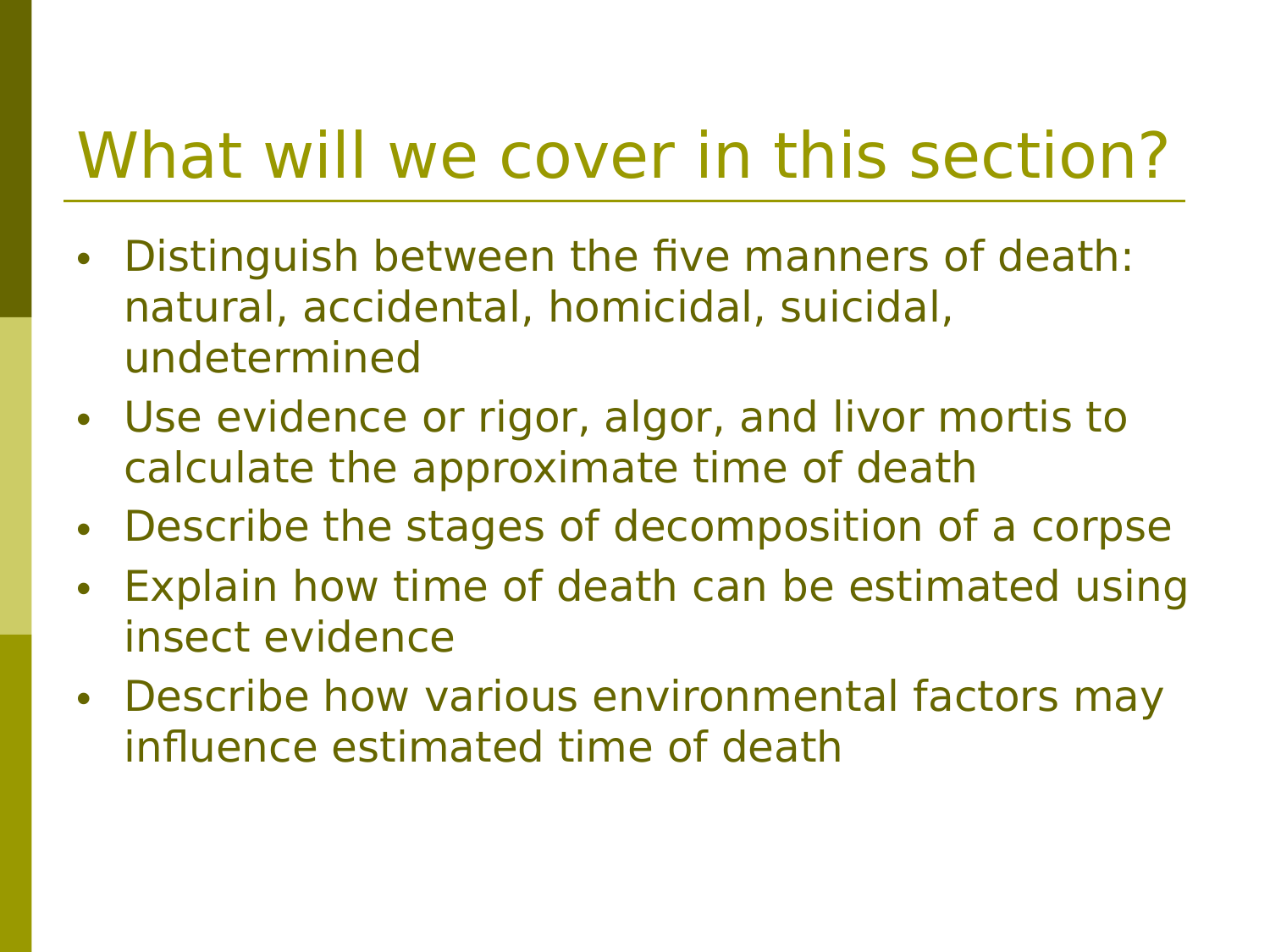

# What will we cover in this section?
Distinguish between the five manners of death: natural, accidental, homicidal, suicidal, undetermined
Use evidence or rigor, algor, and livor mortis to calculate the approximate time of death
Describe the stages of decomposition of a corpse
Explain how time of death can be estimated using insect evidence
Describe how various environmental factors may influence estimated time of death